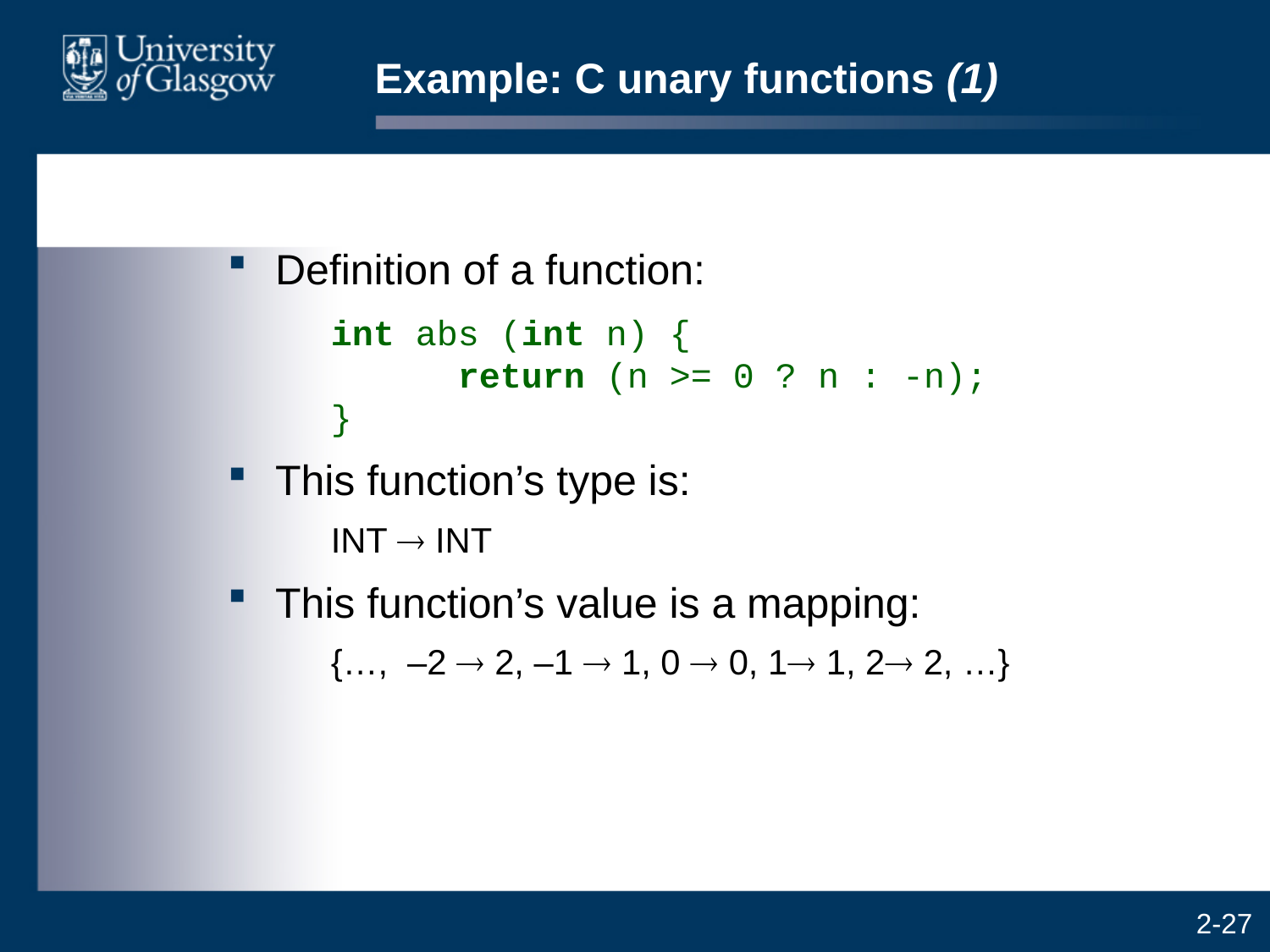

# Example: C unary functions (1)
Definition of a function:
	int abs (int n) {
	return (n >= 0 ? n : -n);
}
This function’s type is:
	INT → INT
This function’s value is a mapping:
	{…,  –2 → 2, –1 → 1, 0 → 0, 1→ 1, 2→ 2, …}